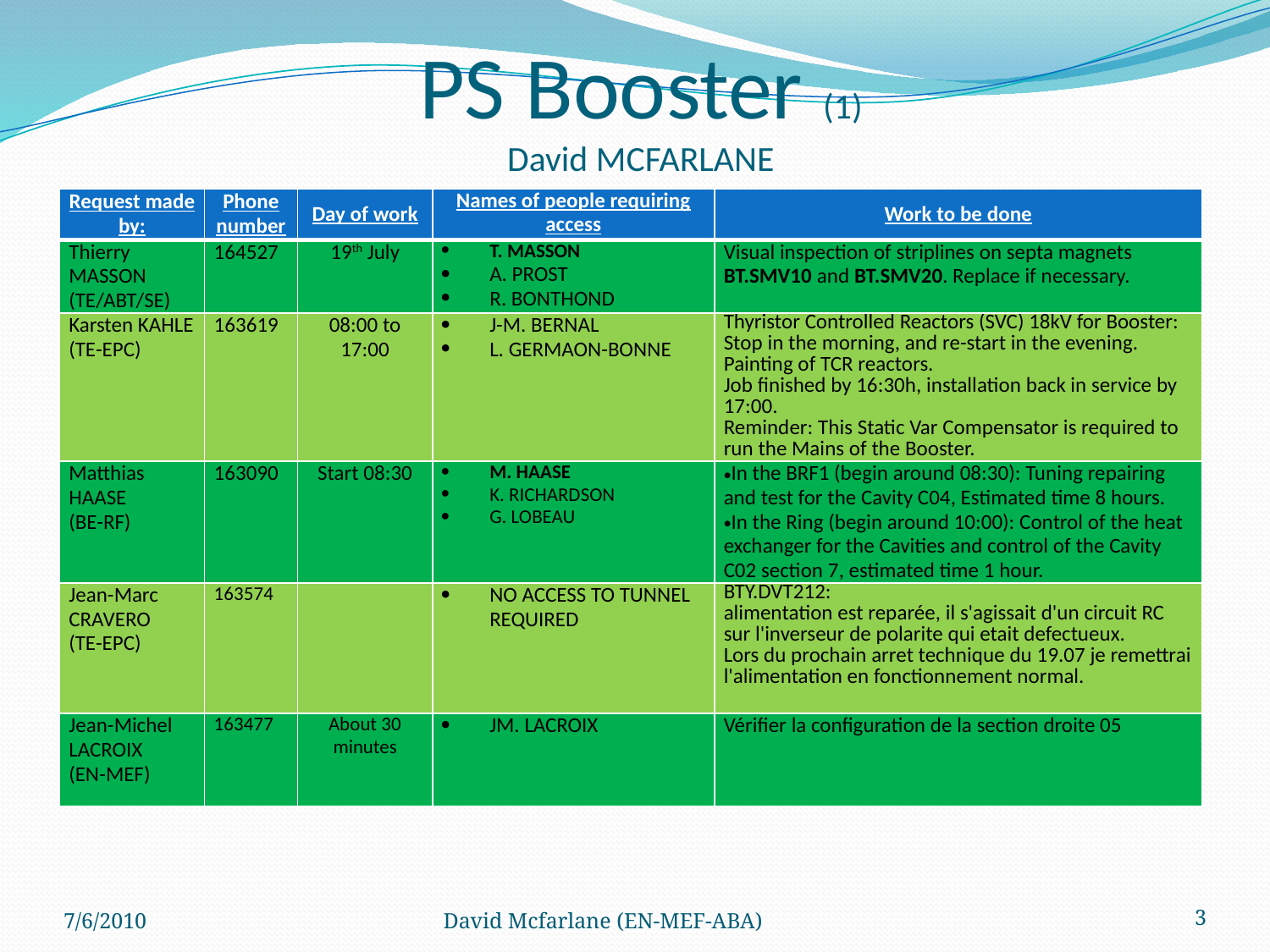

# PS Booster (1) David MCFARLANE
| Request made by: | Phone number | Day of work | Names of people requiring access | Work to be done |
| --- | --- | --- | --- | --- |
| Thierry MASSON (TE/ABT/SE) | 164527 | 19th July | T. MASSON A. PROST R. Bonthond | Visual inspection of striplines on septa magnets BT.SMV10 and BT.SMV20. Replace if necessary. |
| Karsten KAHLE (TE-EPC) | 163619 | 08:00 to 17:00 | J-M. BERNAL L. GERMAON-BONNE | Thyristor Controlled Reactors (SVC) 18kV for Booster: Stop in the morning, and re-start in the evening. Painting of TCR reactors. Job finished by 16:30h, installation back in service by 17:00. Reminder: This Static Var Compensator is required to run the Mains of the Booster. |
| Matthias HAASE (BE-RF) | 163090 | Start 08:30 | M. HAASE K. Richardson G. lobeau | In the BRF1 (begin around 08:30): Tuning repairing and test for the Cavity C04, Estimated time 8 hours. In the Ring (begin around 10:00): Control of the heat exchanger for the Cavities and control of the Cavity C02 section 7, estimated time 1 hour. |
| Jean-Marc CRAVERO (TE-EPC) | 163574 |  | No access to tunnel required | BTY.DVT212: alimentation est reparée, il s'agissait d'un circuit RC sur l'inverseur de polarite qui etait defectueux. Lors du prochain arret technique du 19.07 je remettrai l'alimentation en fonctionnement normal. |
| Jean-Michel LACROIX (EN-MEF) | 163477 | About 30 minutes | JM. LACROIX | Vérifier la configuration de la section droite 05 |
7/6/2010
David Mcfarlane (EN-MEF-ABA)
3